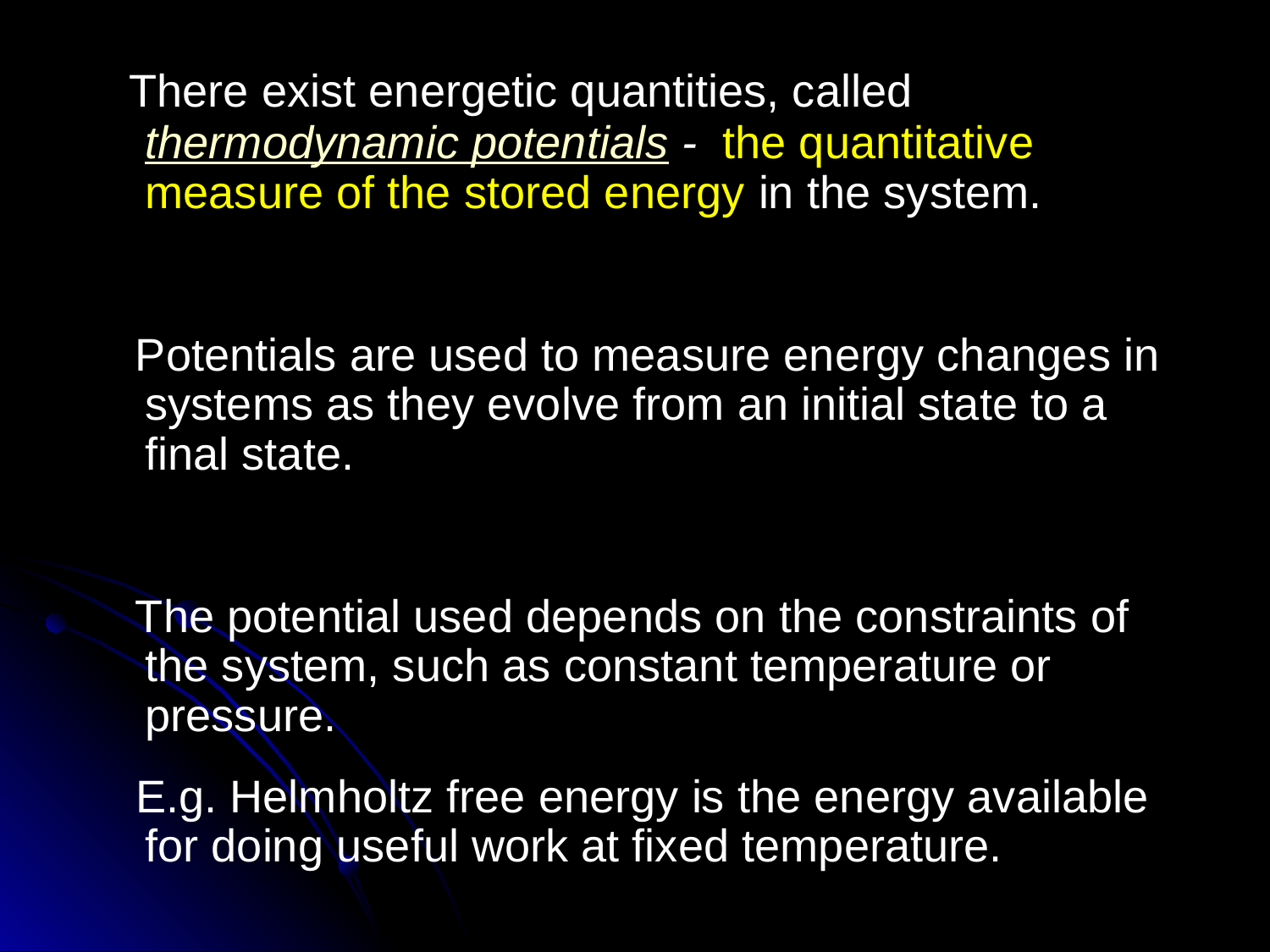

There exist energetic quantities, called thermodynamic potentials -  the quantitative measure of the stored energy in the system.

Potentials are used to measure energy changes in systems as they evolve from an initial state to a final state.

The potential used depends on the constraints of the system, such as constant temperature or pressure.
   E.g. Helmholtz free energy is the energy available for doing useful work at fixed temperature.